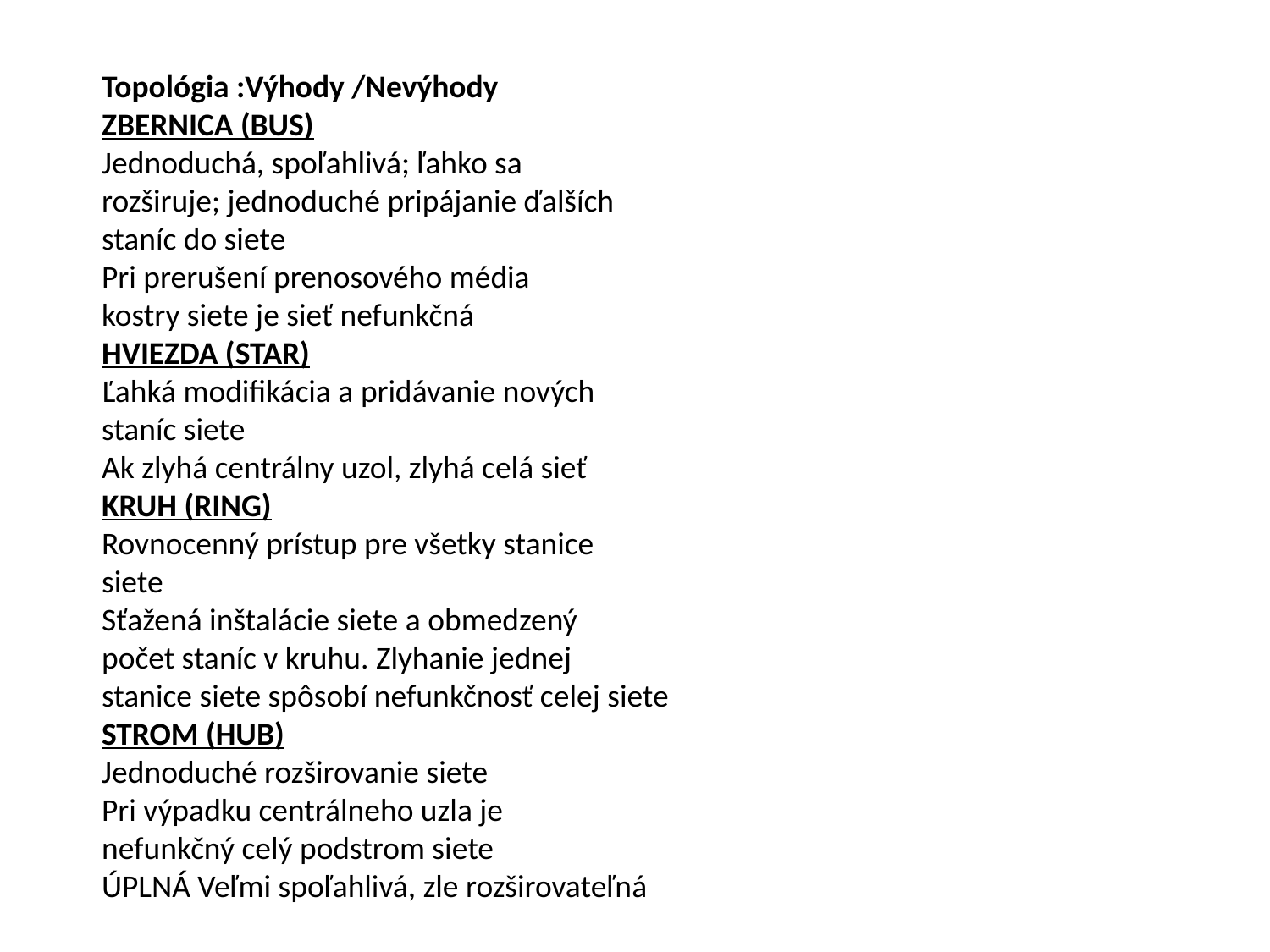

Topológia :Výhody /Nevýhody
ZBERNICA (BUS)
Jednoduchá, spoľahlivá; ľahko sa
rozširuje; jednoduché pripájanie ďalších
staníc do siete
Pri prerušení prenosového média
kostry siete je sieť nefunkčná
HVIEZDA (STAR)
Ľahká modifikácia a pridávanie nových
staníc siete
Ak zlyhá centrálny uzol, zlyhá celá sieť
KRUH (RING)
Rovnocenný prístup pre všetky stanice
siete
Sťažená inštalácie siete a obmedzený
počet staníc v kruhu. Zlyhanie jednej
stanice siete spôsobí nefunkčnosť celej siete
STROM (HUB)
Jednoduché rozširovanie siete
Pri výpadku centrálneho uzla je
nefunkčný celý podstrom siete
ÚPLNÁ Veľmi spoľahlivá, zle rozširovateľná